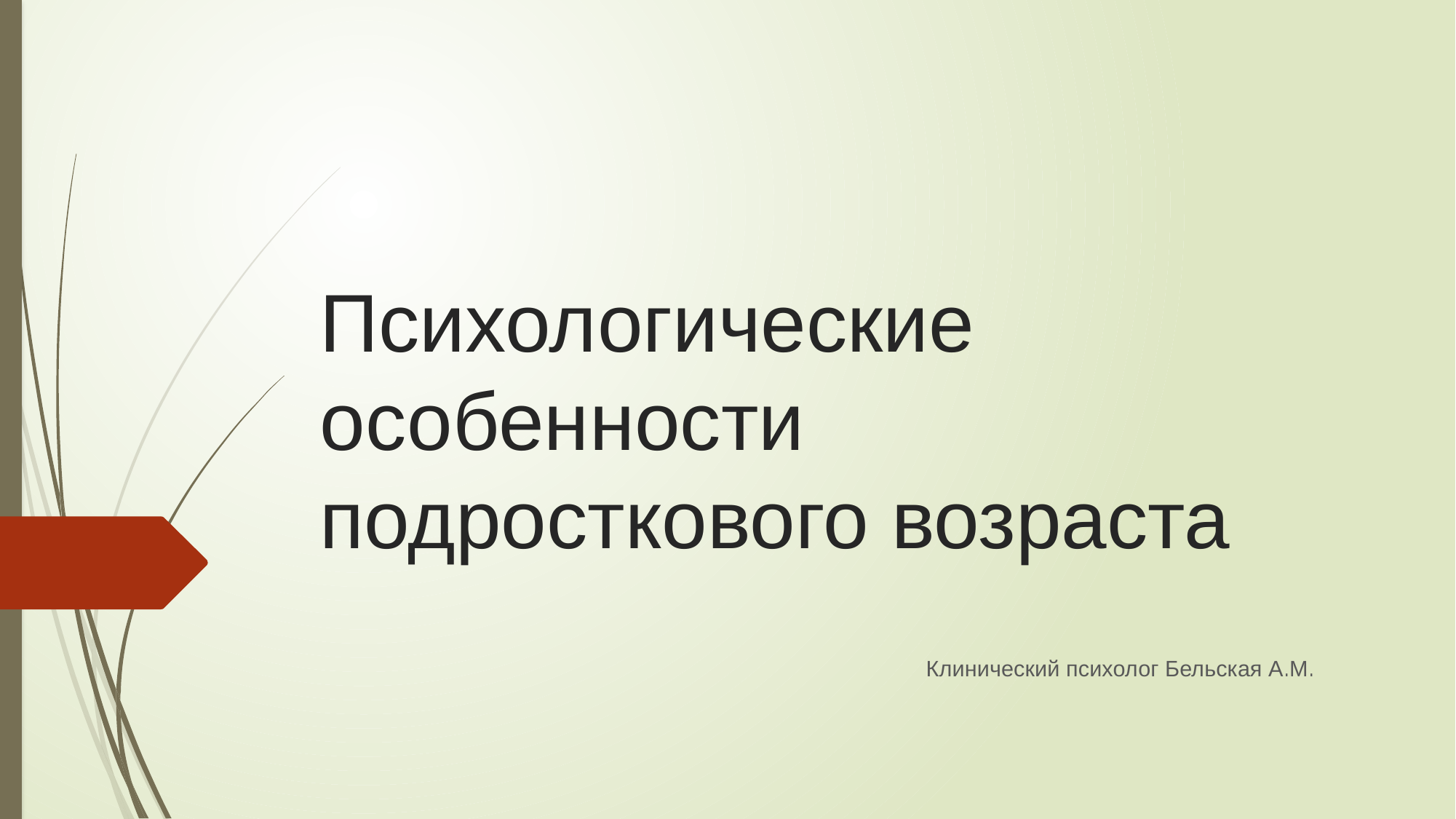

# Психологические особенности подросткового возраста

                                                                                                  Клинический психолог Бельская А.М.